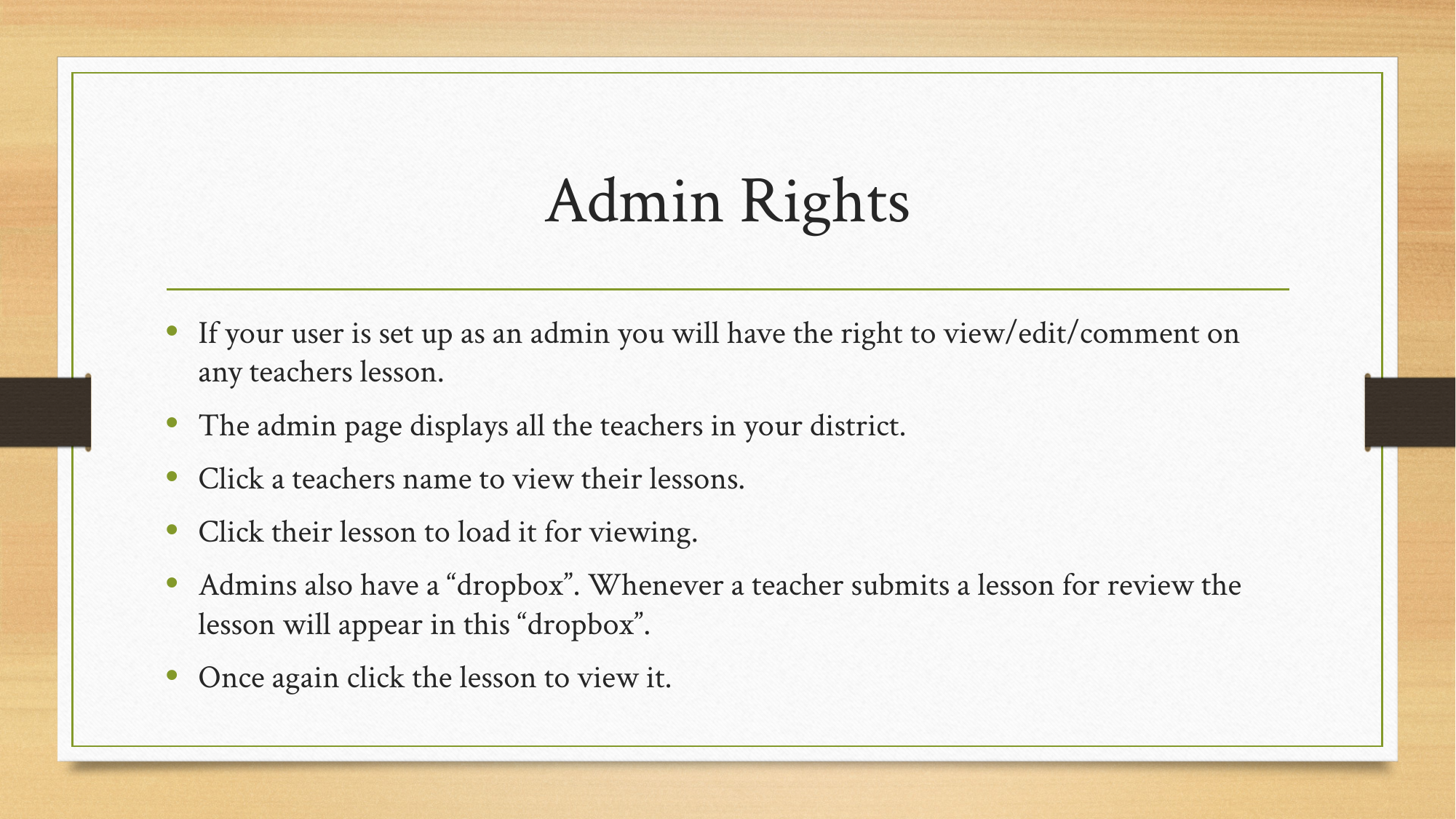

# Admin Rights
If your user is set up as an admin you will have the right to view/edit/comment on any teachers lesson.
The admin page displays all the teachers in your district.
Click a teachers name to view their lessons.
Click their lesson to load it for viewing.
Admins also have a “dropbox”. Whenever a teacher submits a lesson for review the lesson will appear in this “dropbox”.
Once again click the lesson to view it.